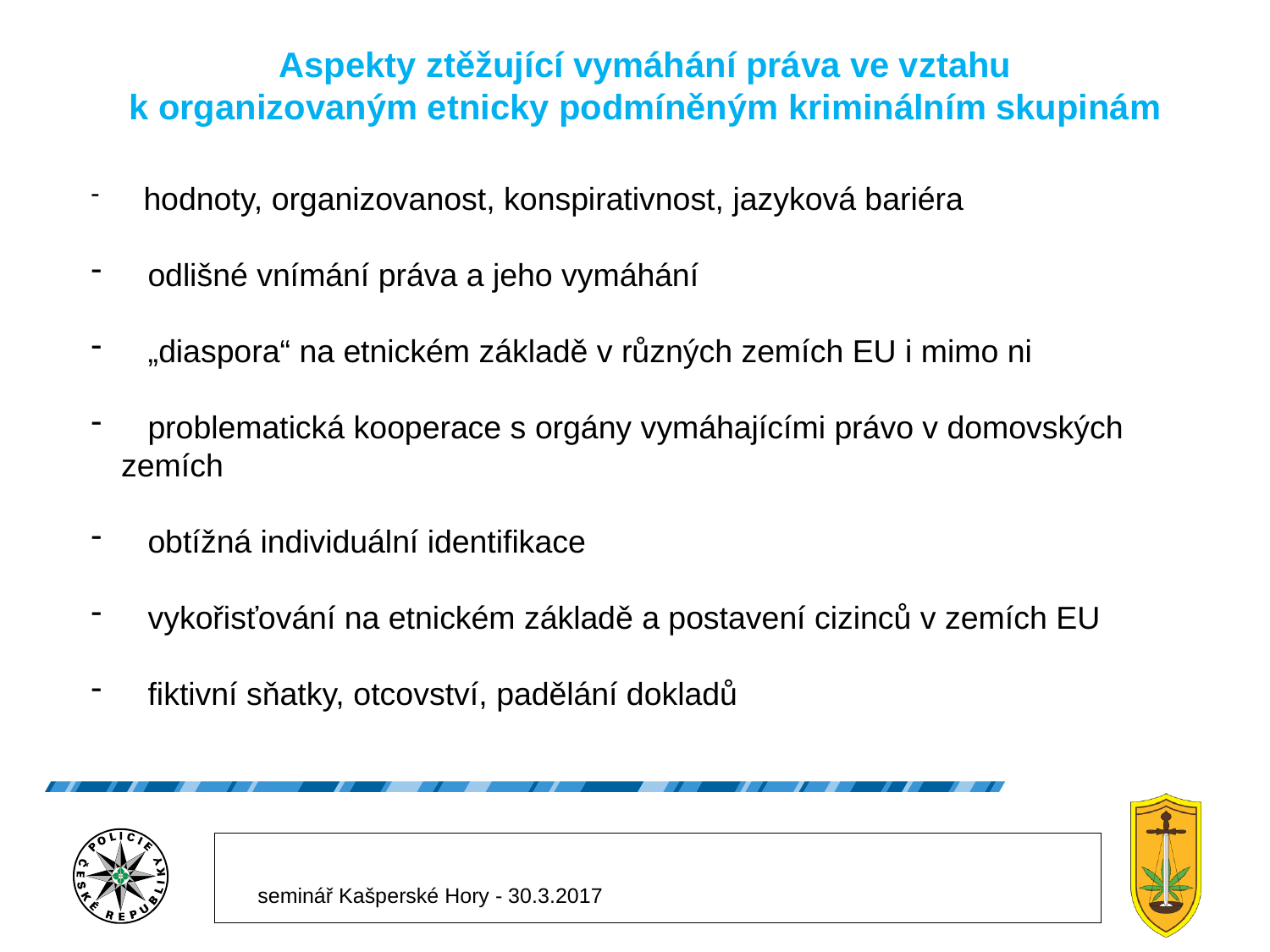

Aspekty ztěžující vymáhání práva ve vztahu
k organizovaným etnicky podmíněným kriminálním skupinám
   hodnoty, organizovanost, konspirativnost, jazyková bariéra

   odlišné vnímání práva a jeho vymáhání

   „diaspora“ na etnickém základě v různých zemích EU i mimo ni

   problematická kooperace s orgány vymáhajícími právo v domovských zemích

   obtížná individuální identifikace

   vykořisťování na etnickém základě a postavení cizinců v zemích EU

   fiktivní sňatky, otcovství, padělání dokladů

seminář Kašperské Hory - 30.3.2017